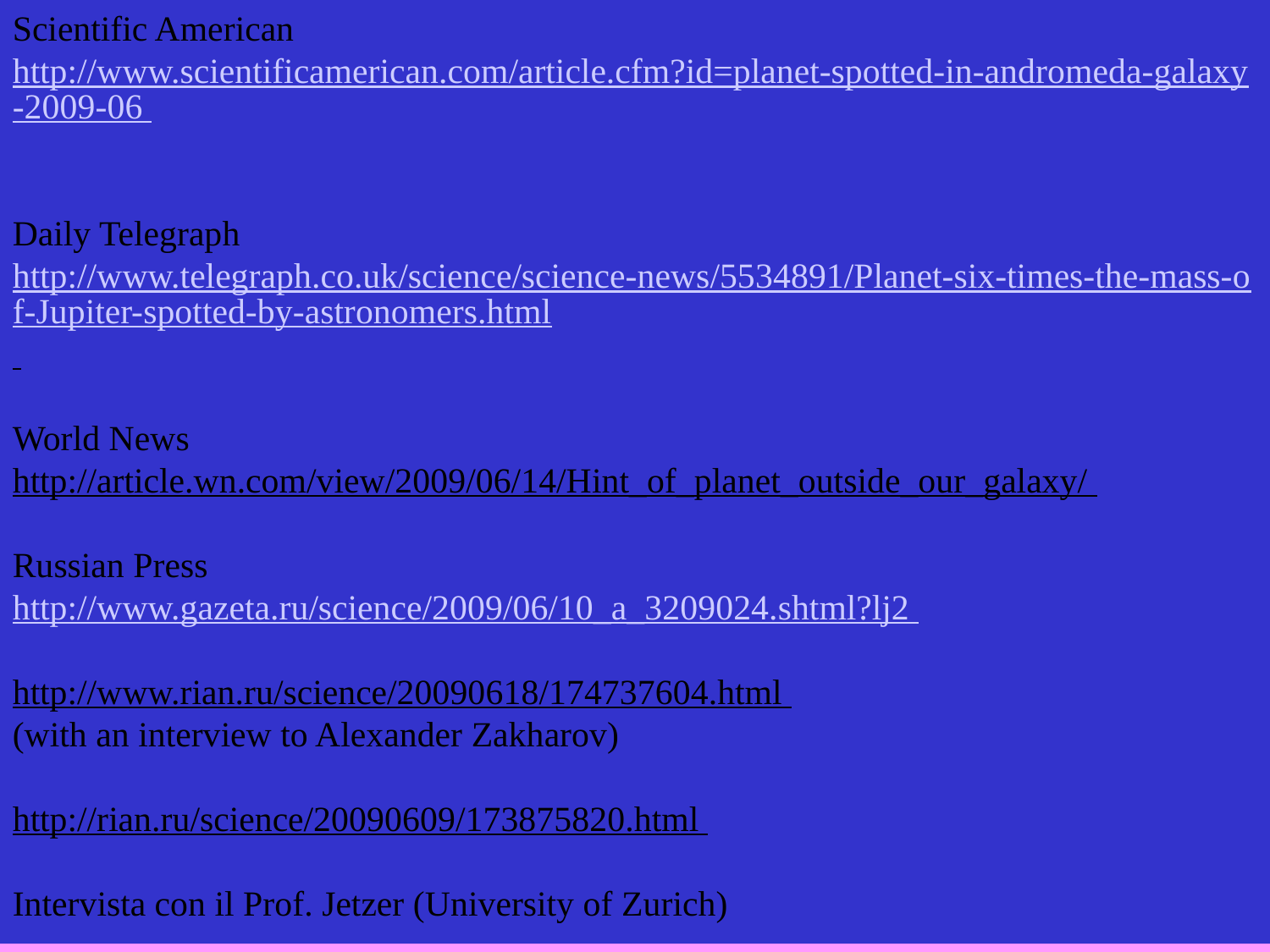

Scientific American
http://www.scientificamerican.com/article.cfm?id=planet-spotted-in-andromeda-galaxy-2009-06
Daily Telegraph
http://www.telegraph.co.uk/science/science-news/5534891/Planet-six-times-the-mass-of-Jupiter-spotted-by-astronomers.html
World News
http://article.wn.com/view/2009/06/14/Hint_of_planet_outside_our_galaxy/
Russian Press
http://www.gazeta.ru/science/2009/06/10_a_3209024.shtml?lj2
http://www.rian.ru/science/20090618/174737604.html
(with an interview to Alexander Zakharov)
http://rian.ru/science/20090609/173875820.html
Intervista con il Prof. Jetzer (University of Zurich)
http://www.spektrum.de/artikel/1008445